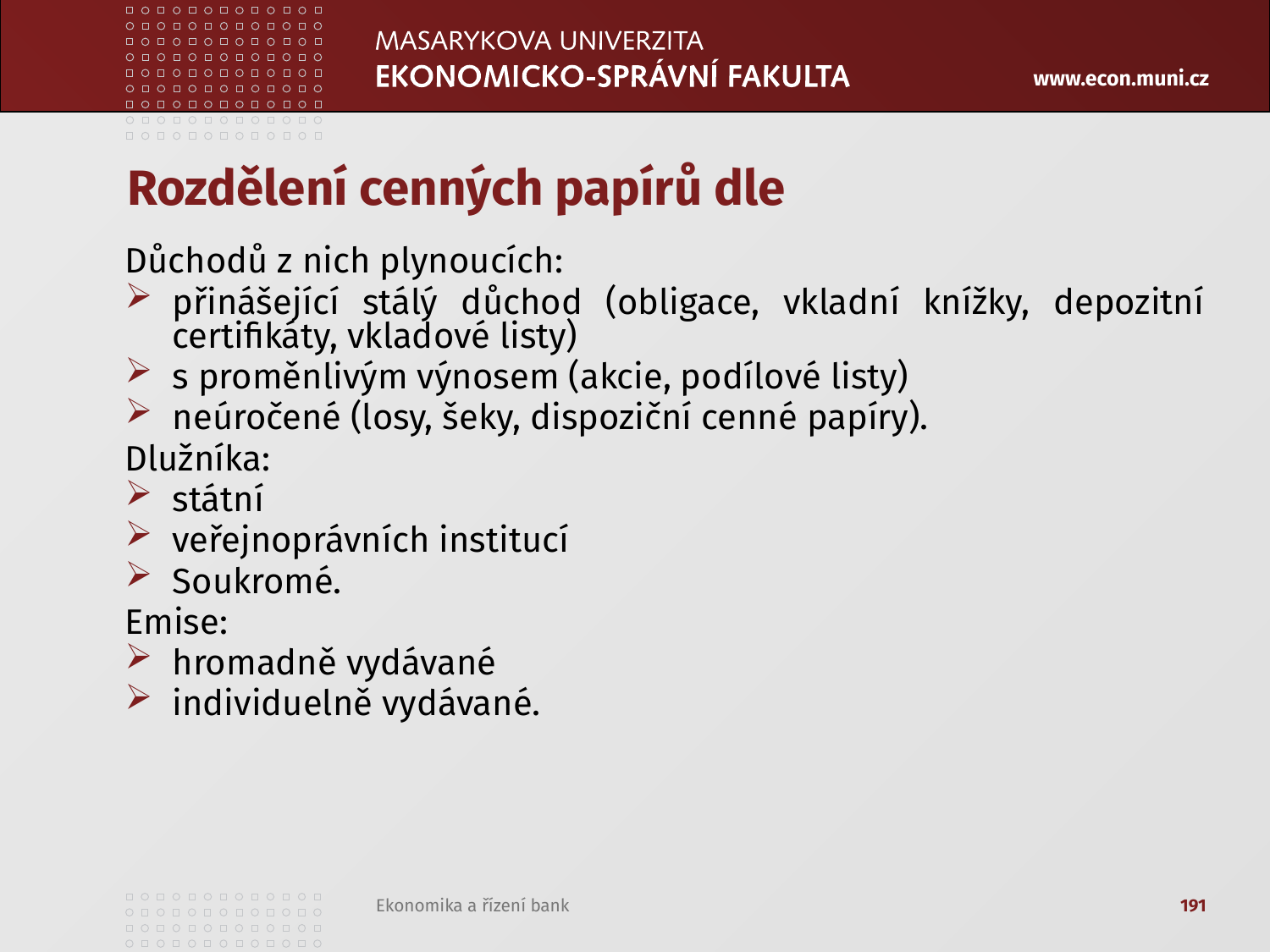

# Rozdělení cenných papírů dle
Důchodů z nich plynoucích:
přinášející stálý důchod (obligace, vkladní knížky, depozitní certifikáty, vkladové listy)
s proměnlivým výnosem (akcie, podílové listy)
neúročené (losy, šeky, dispoziční cenné papíry).
Dlužníka:
státní
veřejnoprávních institucí
Soukromé.
Emise:
hromadně vydávané
individuelně vydávané.
191
Ekonomika a řízení bank